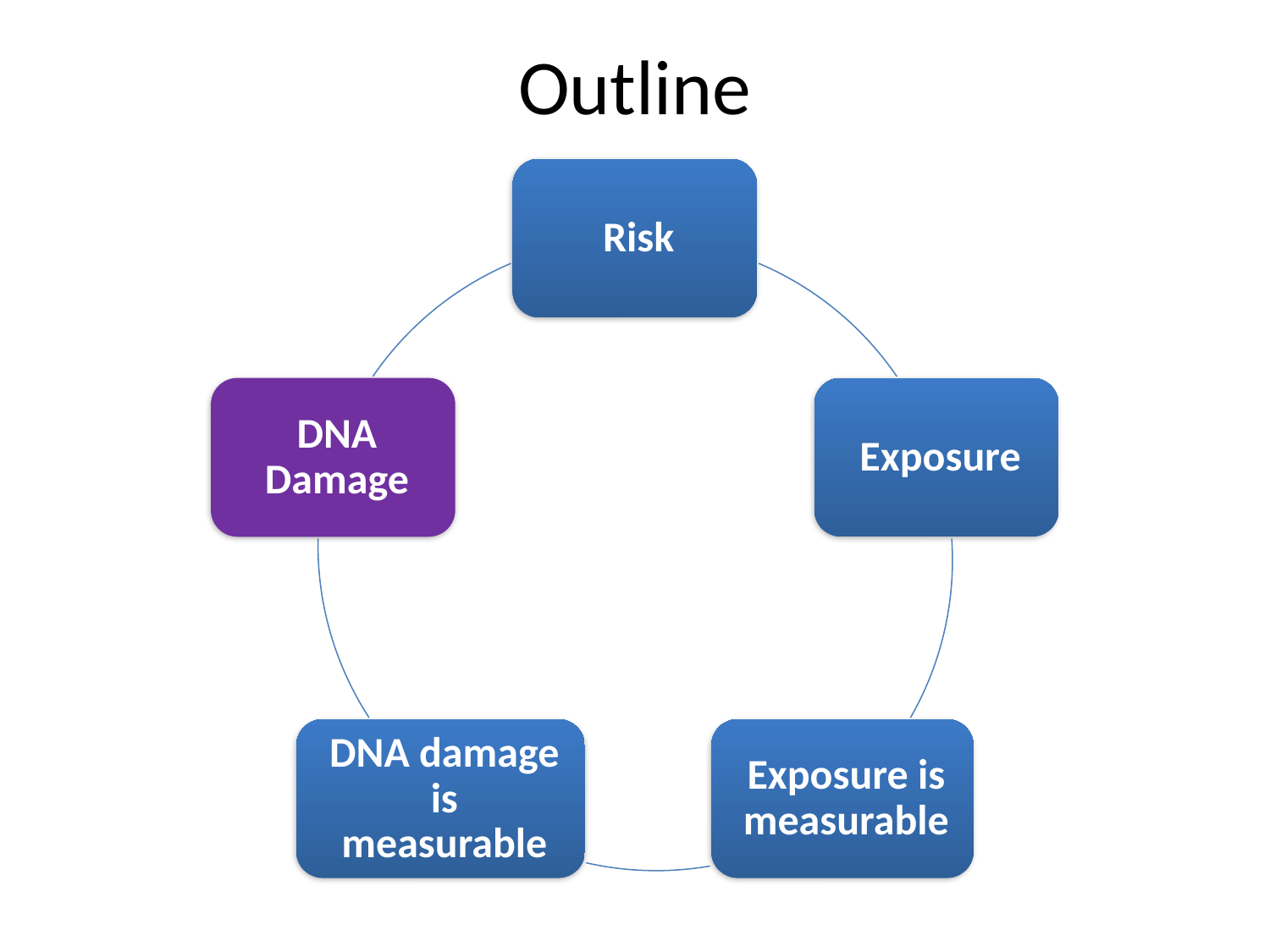

# Outline
Risk
Exposure
Exposure is
measurable
DNA damage
is measurable
DNA Damage